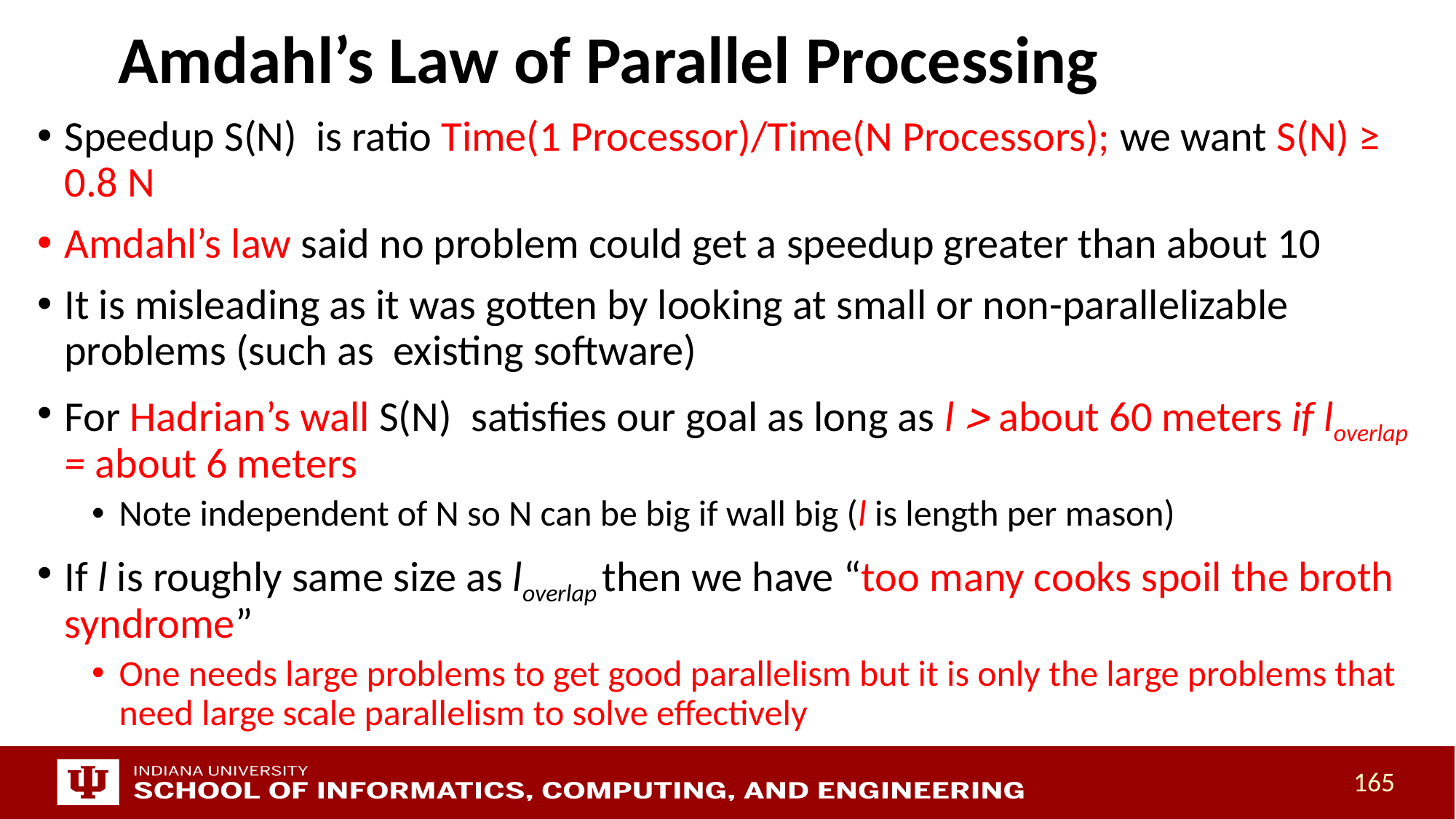

165
# Amdahl’s Law of Parallel Processing
Speedup S(N)  is ratio Time(1 Processor)/Time(N Processors); we want S(N) ≥ 0.8 N
Amdahl’s law said no problem could get a speedup greater than about 10
It is misleading as it was gotten by looking at small or non-parallelizable problems (such as  existing software)
For Hadrian’s wall S(N)  satisfies our goal as long as l > about 60 meters if loverlap = about 6 meters
Note independent of N so N can be big if wall big (l is length per mason)
If l is roughly same size as loverlap then we have “too many cooks spoil the broth syndrome”
One needs large problems to get good parallelism but it is only the large problems that need large scale parallelism to solve effectively